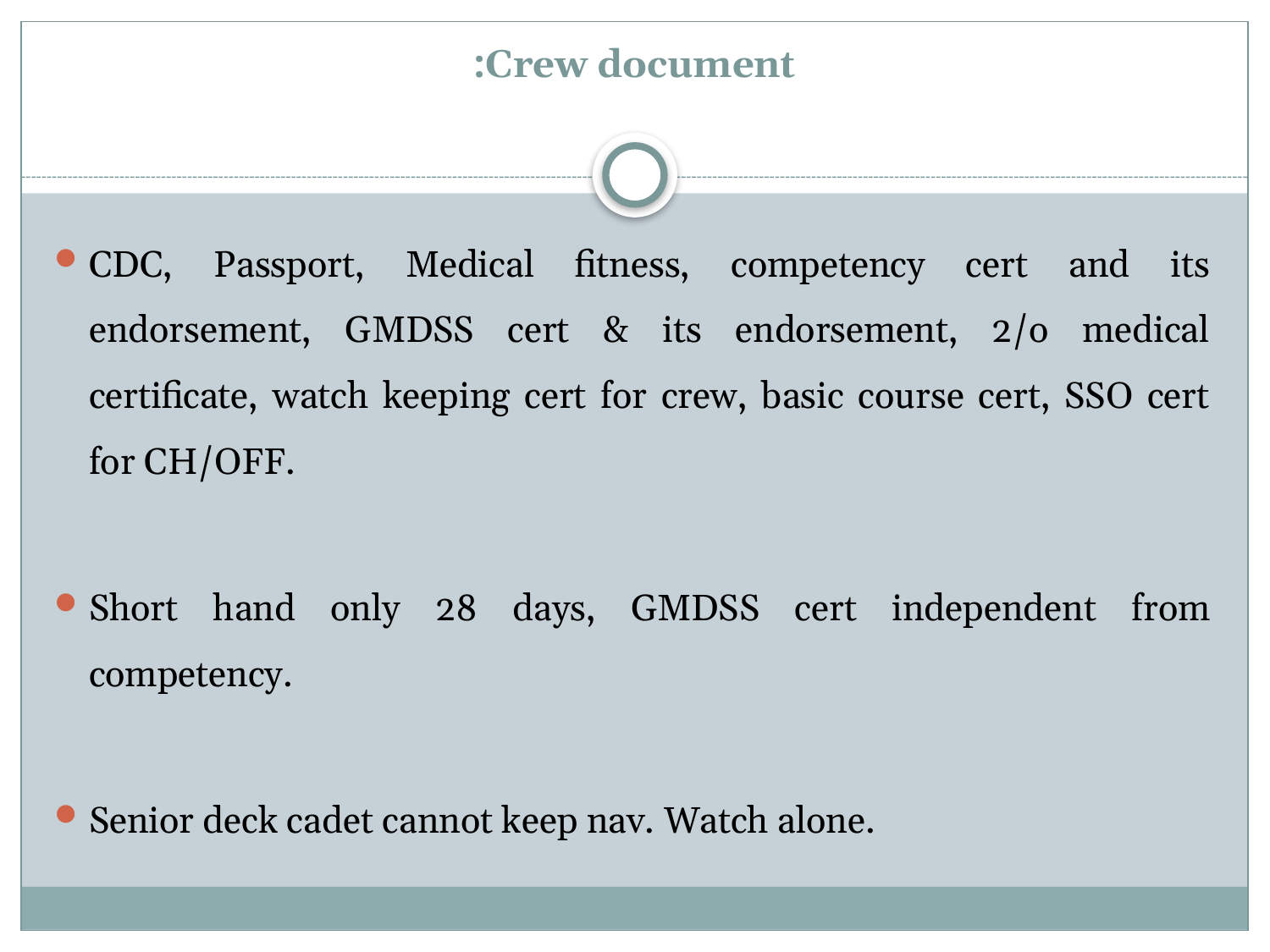

# Crew document:
CDC, Passport, Medical fitness, competency cert and its endorsement, GMDSS cert & its endorsement, 2/o medical certificate, watch keeping cert for crew, basic course cert, SSO cert for CH/OFF.

Short hand only 28 days, GMDSS cert independent from competency.

Senior deck cadet cannot keep nav. Watch alone.